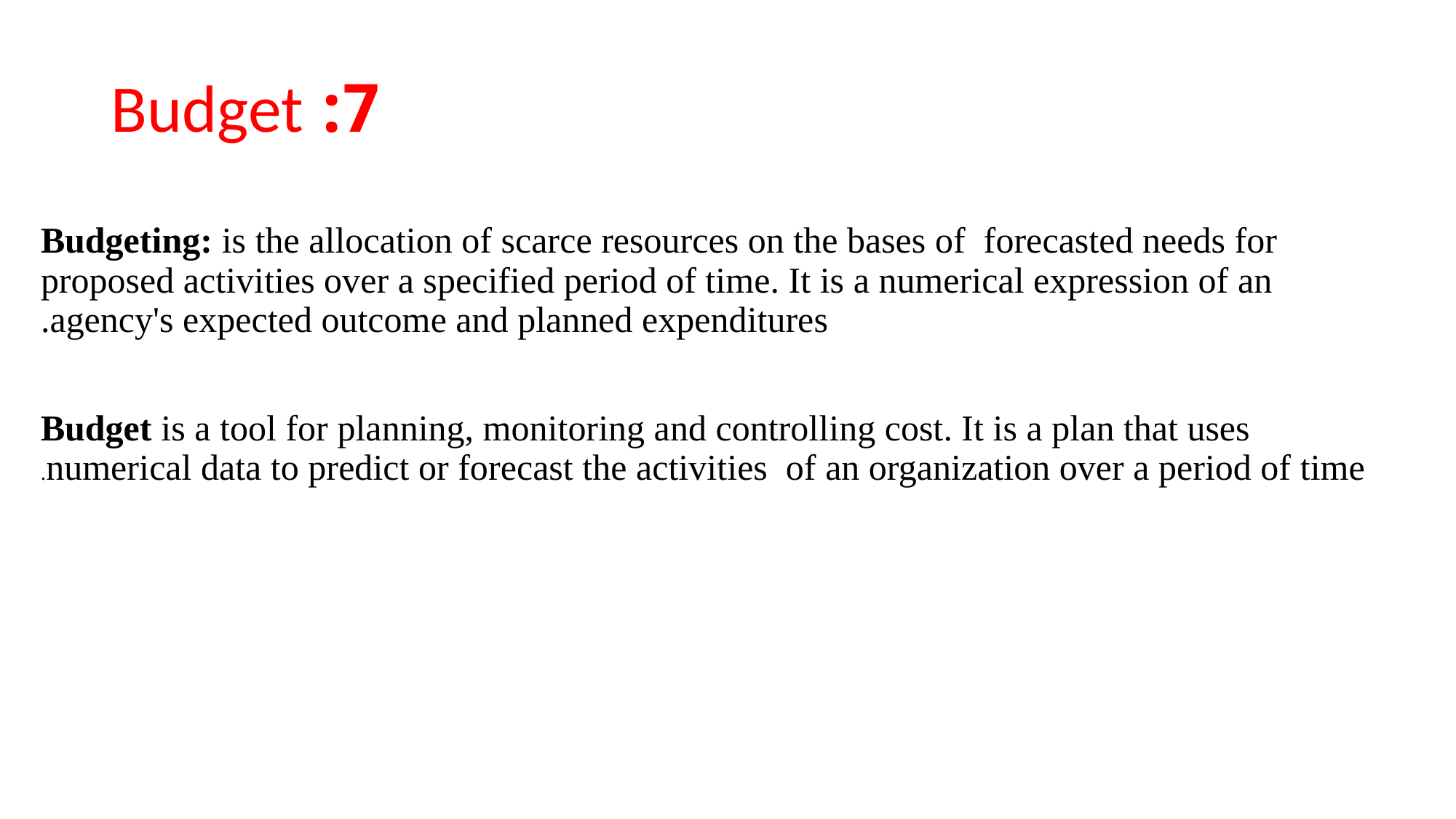

# 7: Budget
Budgeting: is the allocation of scarce resources on the bases of  forecasted needs for proposed activities over a specified period of time. It is a numerical expression of an agency's expected outcome and planned expenditures.

Budget is a tool for planning, monitoring and controlling cost. It is a plan that uses numerical data to predict or forecast the activities  of an organization over a period of time.